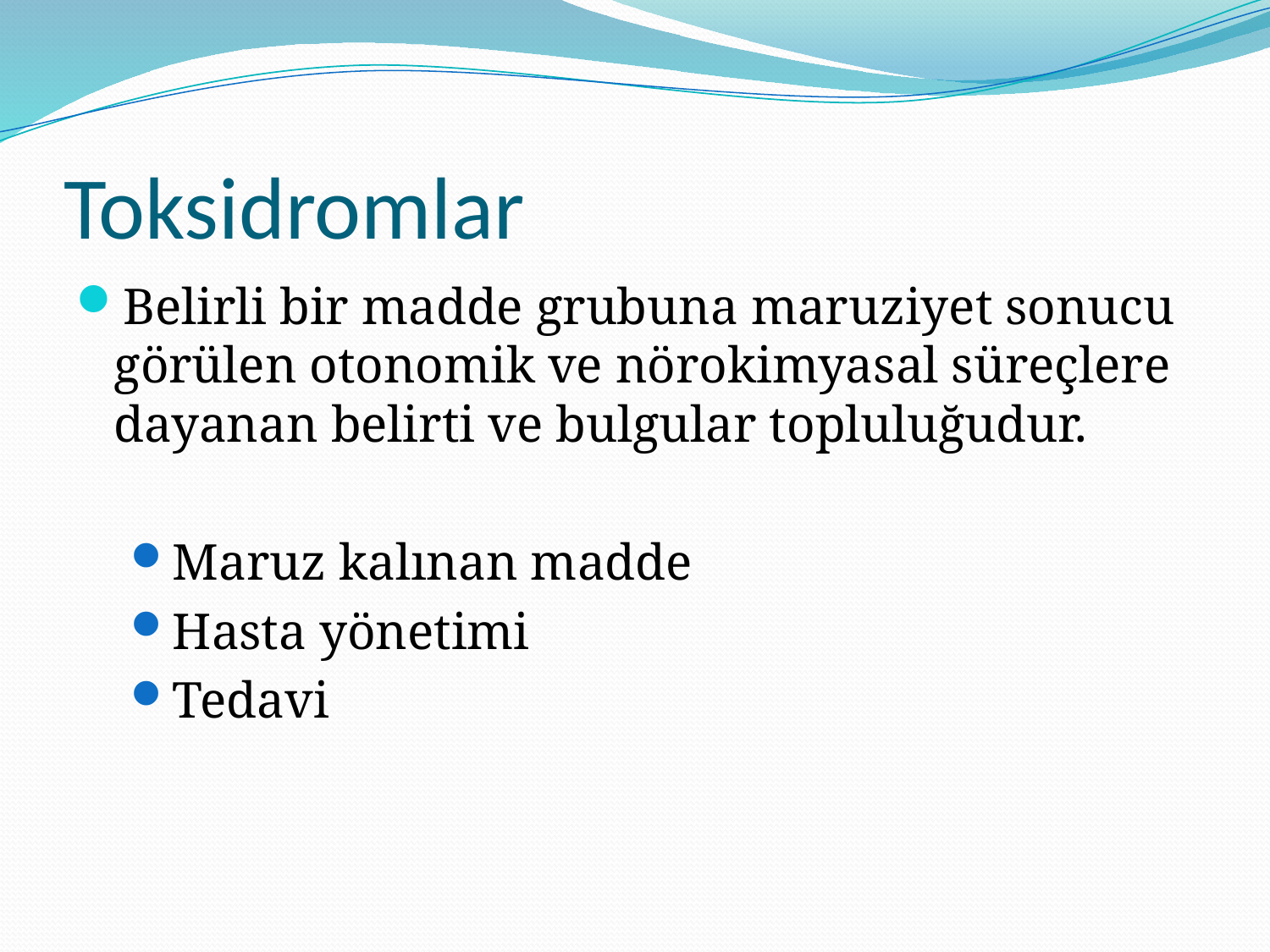

# Toksidromlar
Belirli bir madde grubuna maruziyet sonucu görülen otonomik ve nörokimyasal süreçlere dayanan belirti ve bulgular topluluğudur.

Maruz kalınan madde
Hasta yönetimi
Tedavi